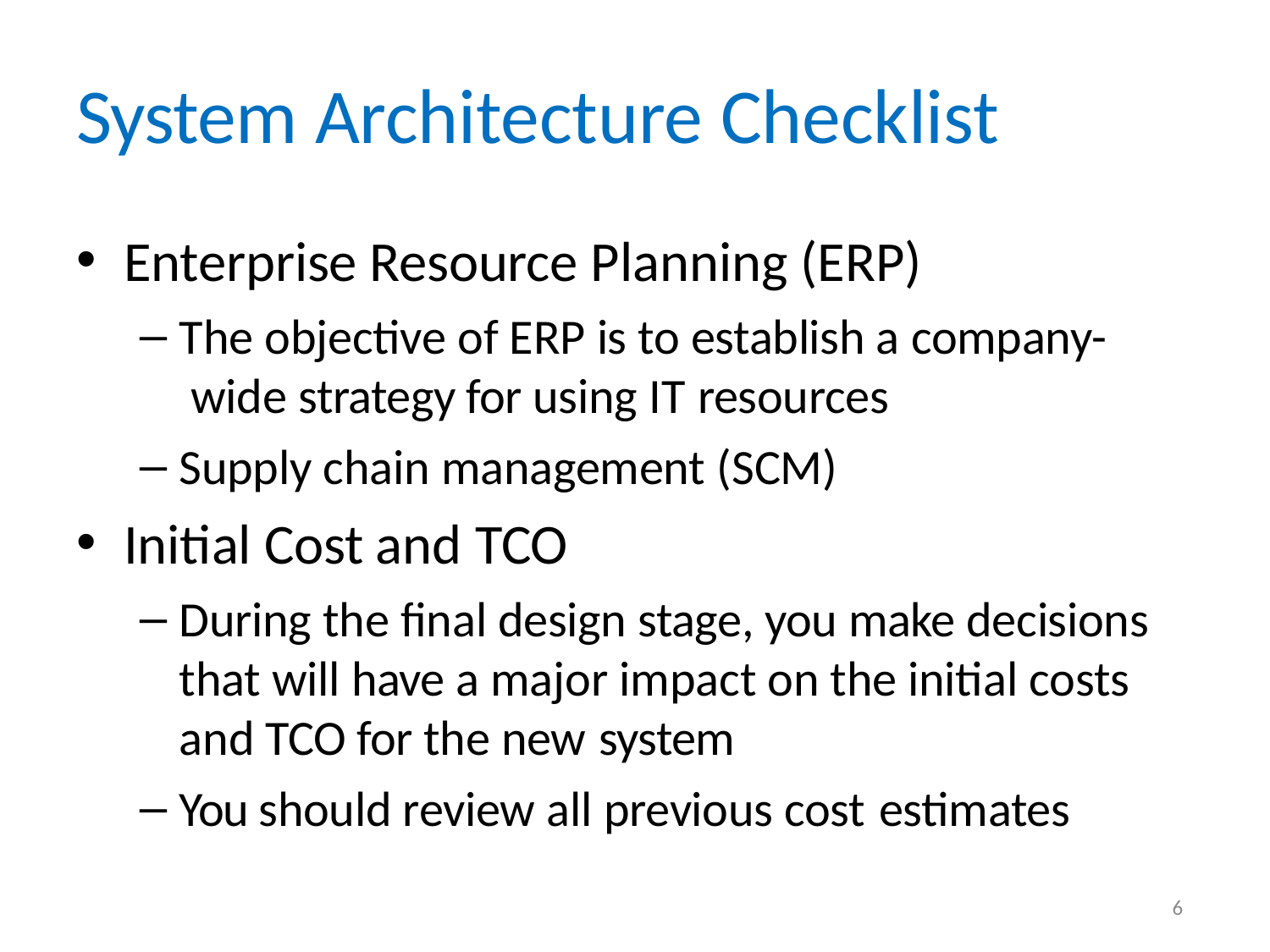

# System Architecture Checklist
Enterprise Resource Planning (ERP)
The objective of ERP is to establish a company-  wide strategy for using IT resources
Supply chain management (SCM)
Initial Cost and TCO
During the final design stage, you make decisions  that will have a major impact on the initial costs  and TCO for the new system
You should review all previous cost estimates
6